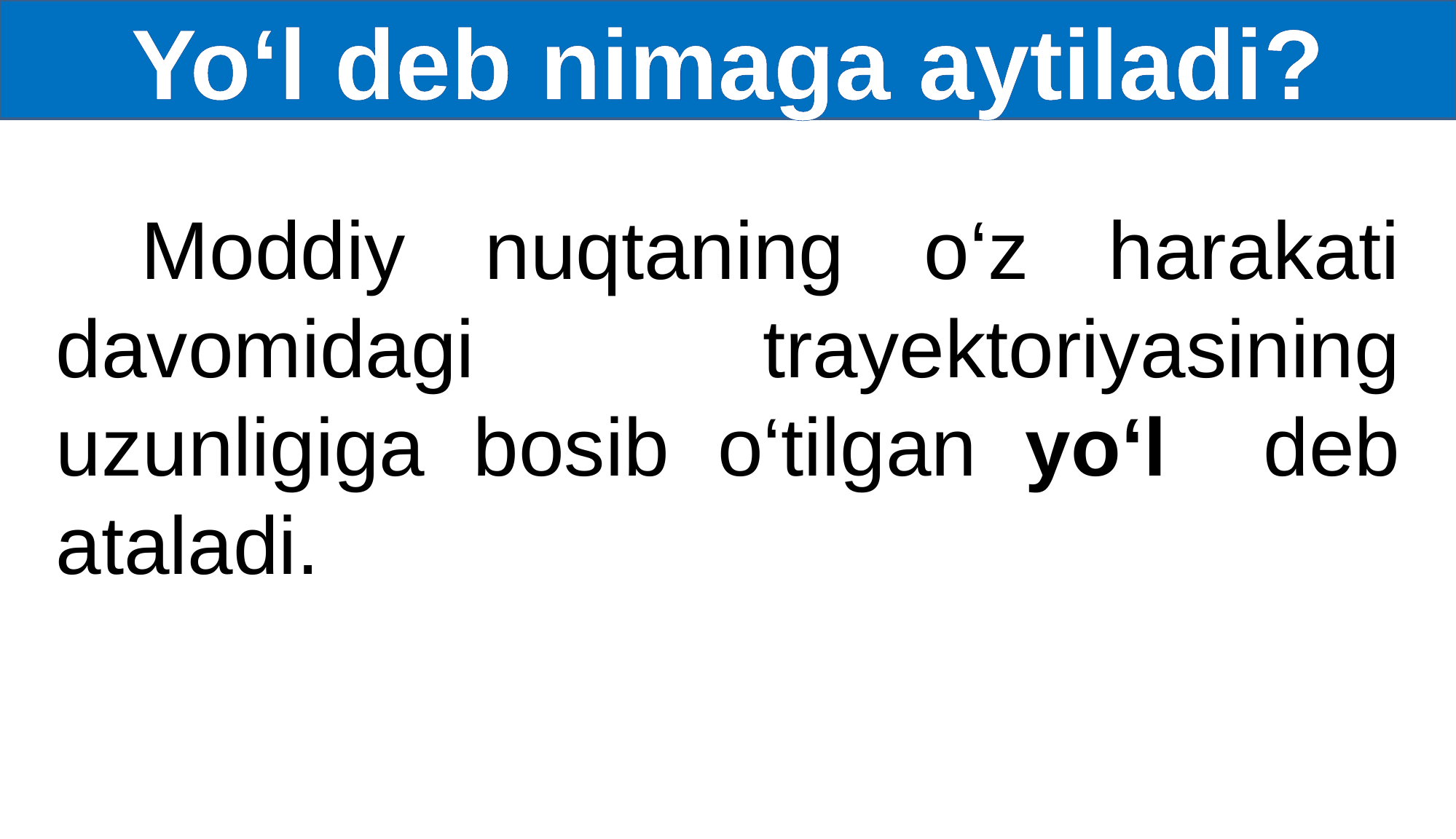

Yo‘l deb nimaga aytiladi?
Moddiy nuqtaning o‘z harakati davomidagi trayektoriyasining uzunligiga bosib o‘tilgan yo‘l  deb ataladi.